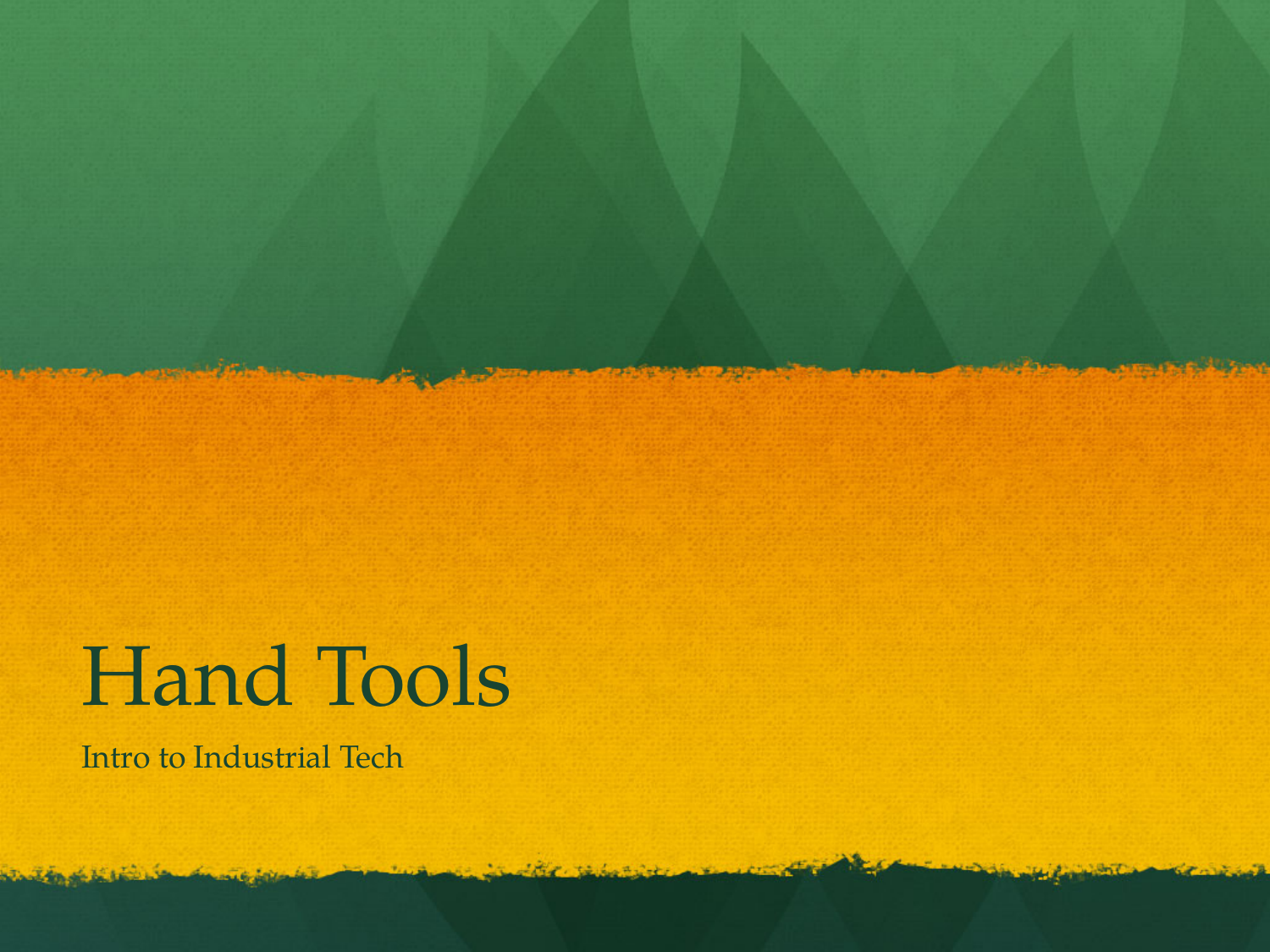

# Hand Tools
Intro to Industrial Tech